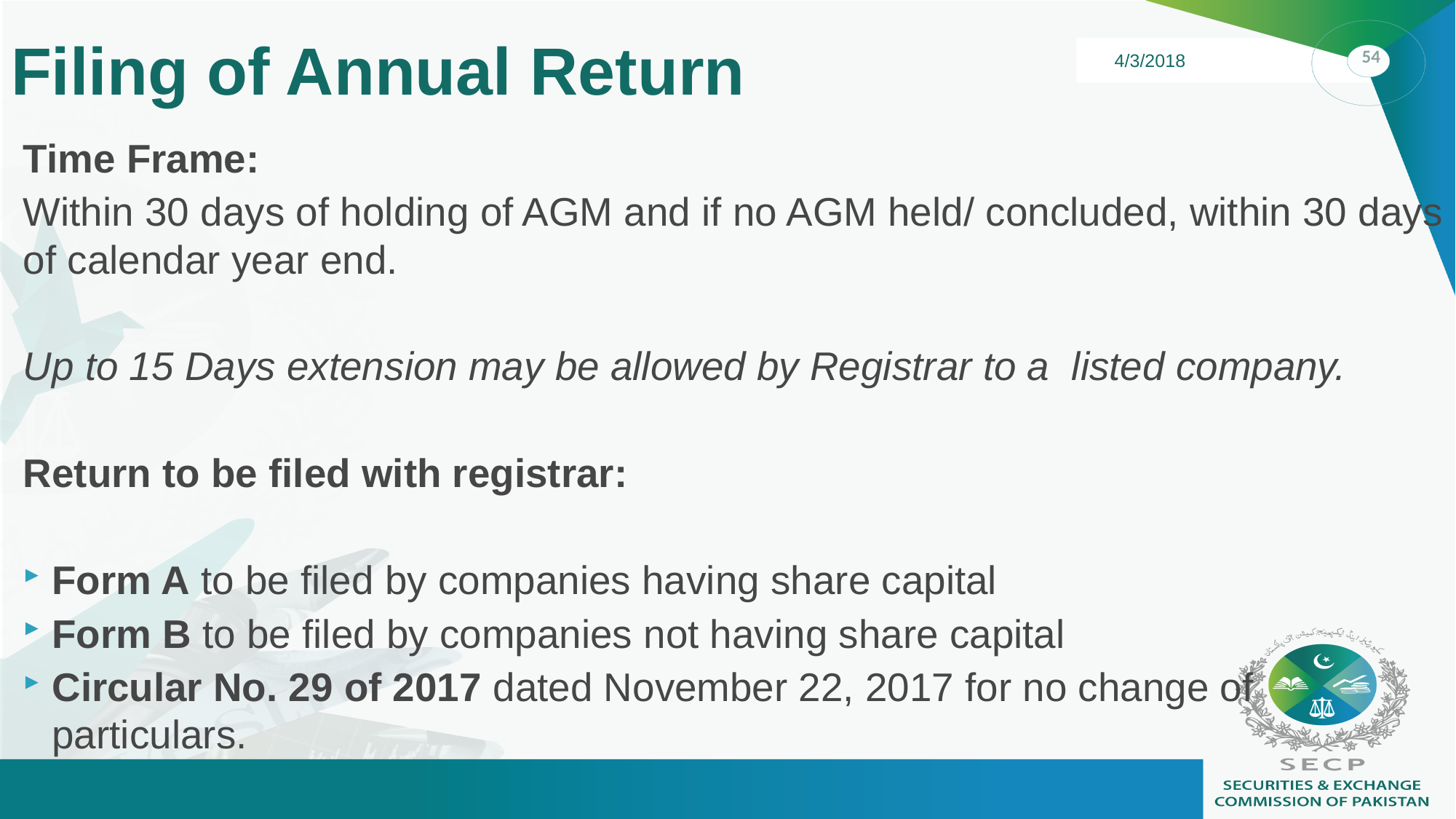

# Filing of Annual Return
Time Frame:
Within 30 days of holding of AGM and if no AGM held/ concluded, within 30 days of calendar year end.

Up to 15 Days extension may be allowed by Registrar to a  listed company.

Return to be filed with registrar:

Form A to be filed by companies having share capital
Form B to be filed by companies not having share capital
Circular No. 29 of 2017 dated November 22, 2017 for no change of particulars.